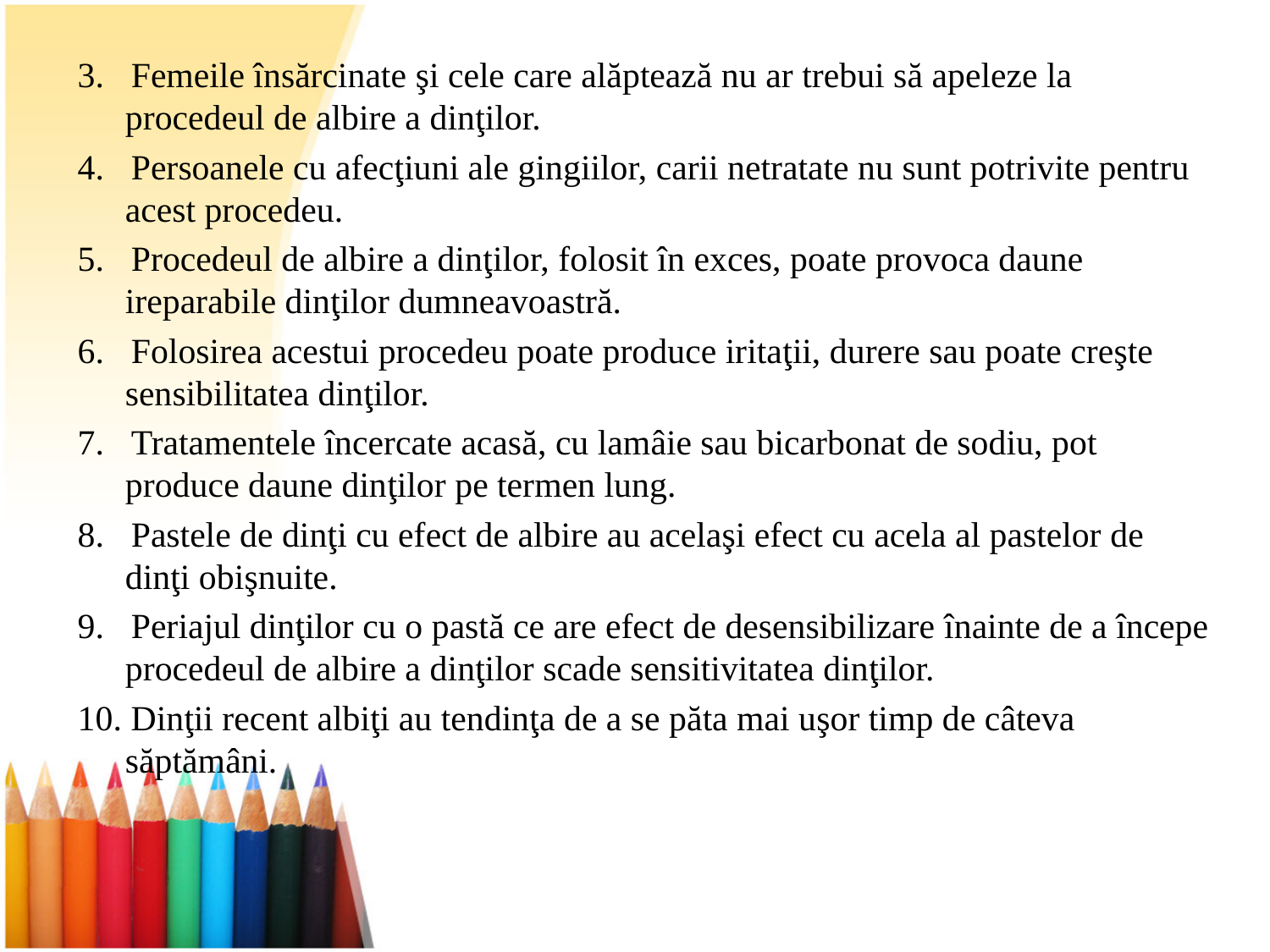

3.   Femeile însărcinate şi cele care alăptează nu ar trebui să apeleze la procedeul de albire a dinţilor.
4.   Persoanele cu afecţiuni ale gingiilor, carii netratate nu sunt potrivite pentru acest procedeu.
5.   Procedeul de albire a dinţilor, folosit în exces, poate provoca daune ireparabile dinţilor dumneavoastră.
6.   Folosirea acestui procedeu poate produce iritaţii, durere sau poate creşte sensibilitatea dinţilor.
7.   Tratamentele încercate acasă, cu lamâie sau bicarbonat de sodiu, pot produce daune dinţilor pe termen lung.
8.   Pastele de dinţi cu efect de albire au acelaşi efect cu acela al pastelor de dinţi obişnuite.
9.   Periajul dinţilor cu o pastă ce are efect de desensibilizare înainte de a începe procedeul de albire a dinţilor scade sensitivitatea dinţilor.
10. Dinţii recent albiţi au tendinţa de a se păta mai uşor timp de câteva săptămâni.